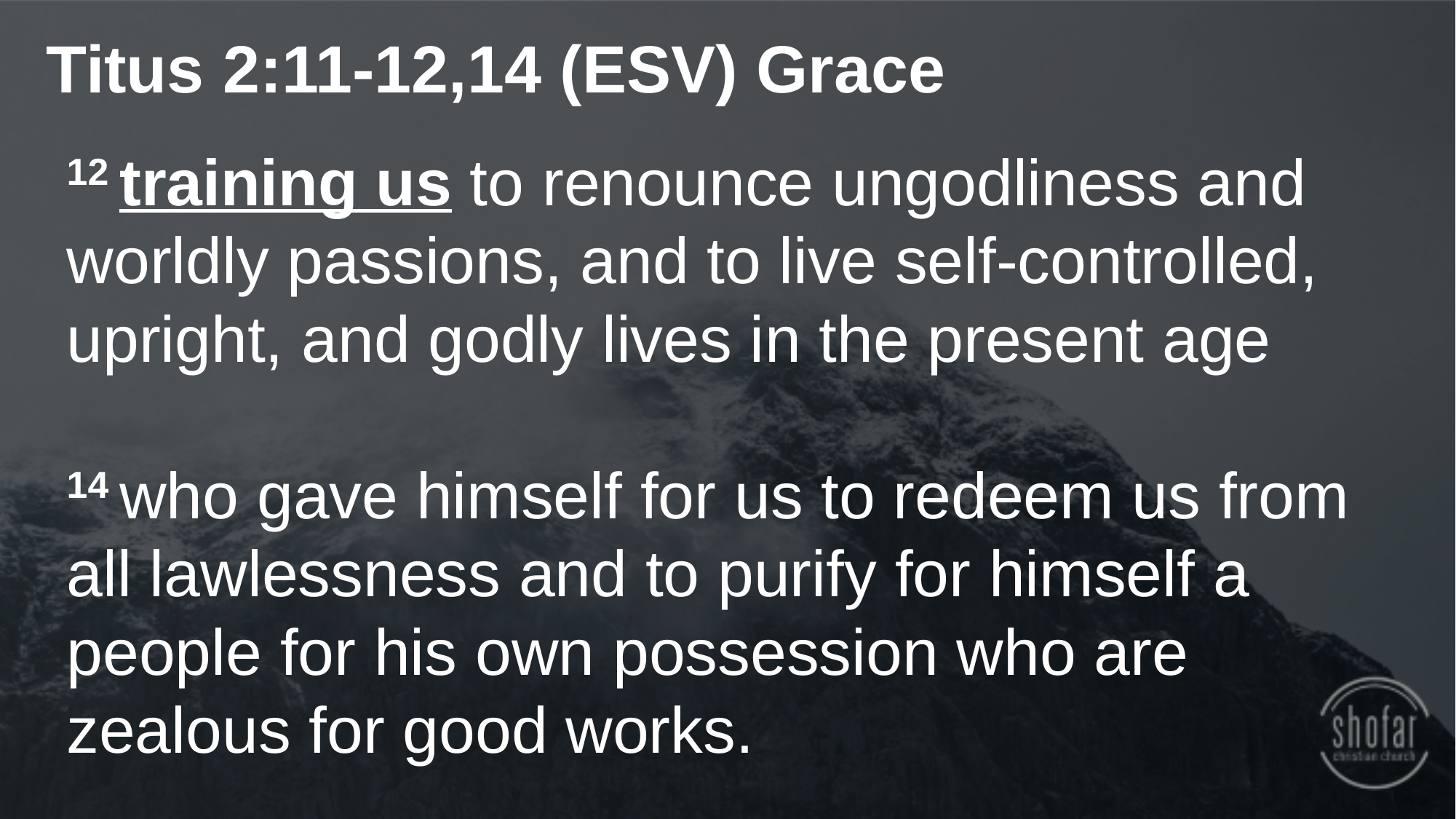

Titus 2:11-12,14 (ESV) Grace
12 training us to renounce ungodliness and worldly passions, and to live self-controlled, upright, and godly lives in the present age

14 who gave himself for us to redeem us from all lawlessness and to purify for himself a people for his own possession who are zealous for good works.